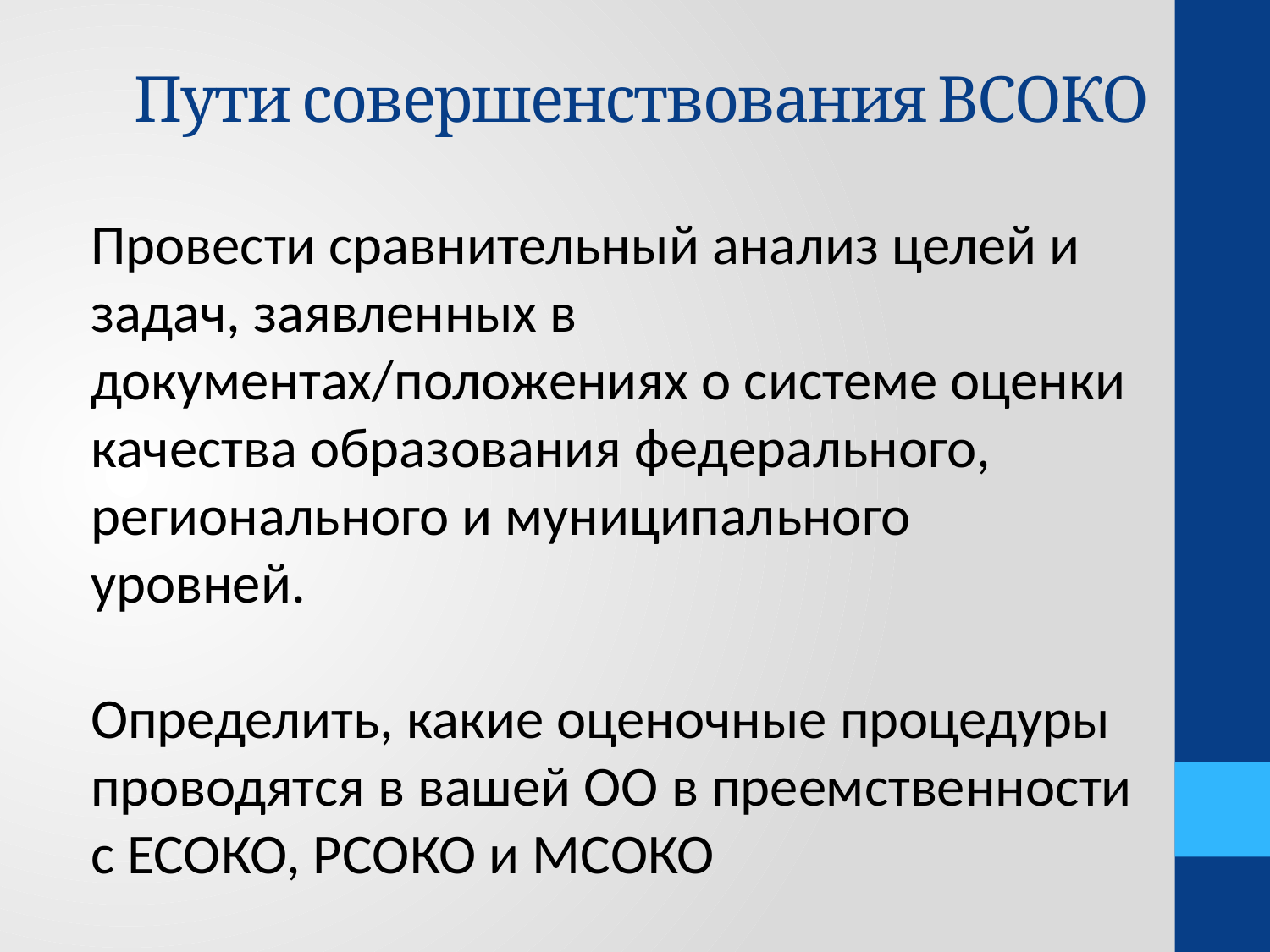

# Пути совершенствования ВСОКО
Провести сравнительный анализ целей и задач, заявленных в  документах/положениях о системе оценки качества образования федерального, регионального и муниципального уровней.

Определить, какие оценочные процедуры проводятся в вашей ОО в преемственности с ЕСОКО, РСОКО и МСОКО